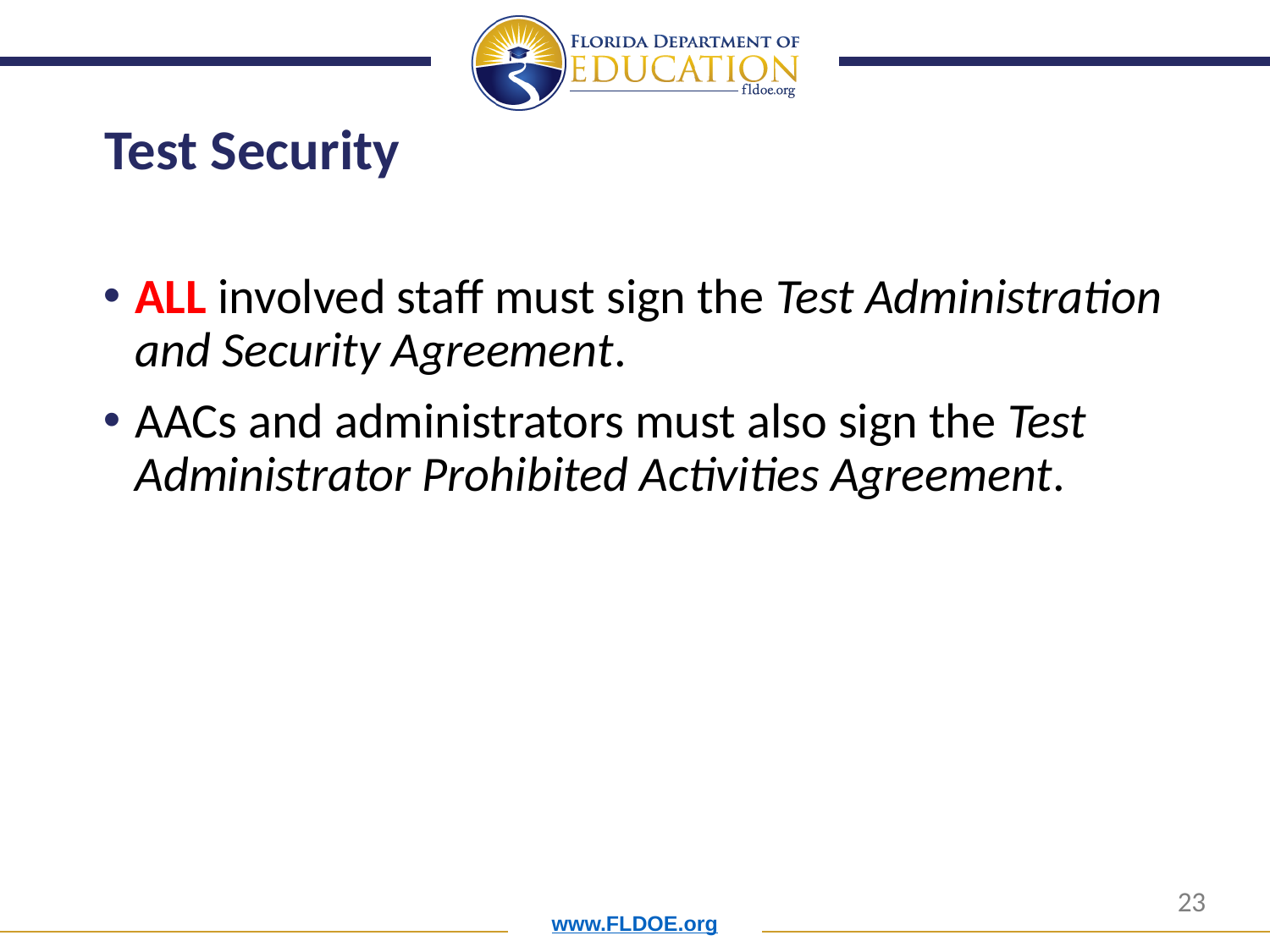

# Test Security
ALL involved staff must sign the Test Administration and Security Agreement.
AACs and administrators must also sign the Test Administrator Prohibited Activities Agreement.